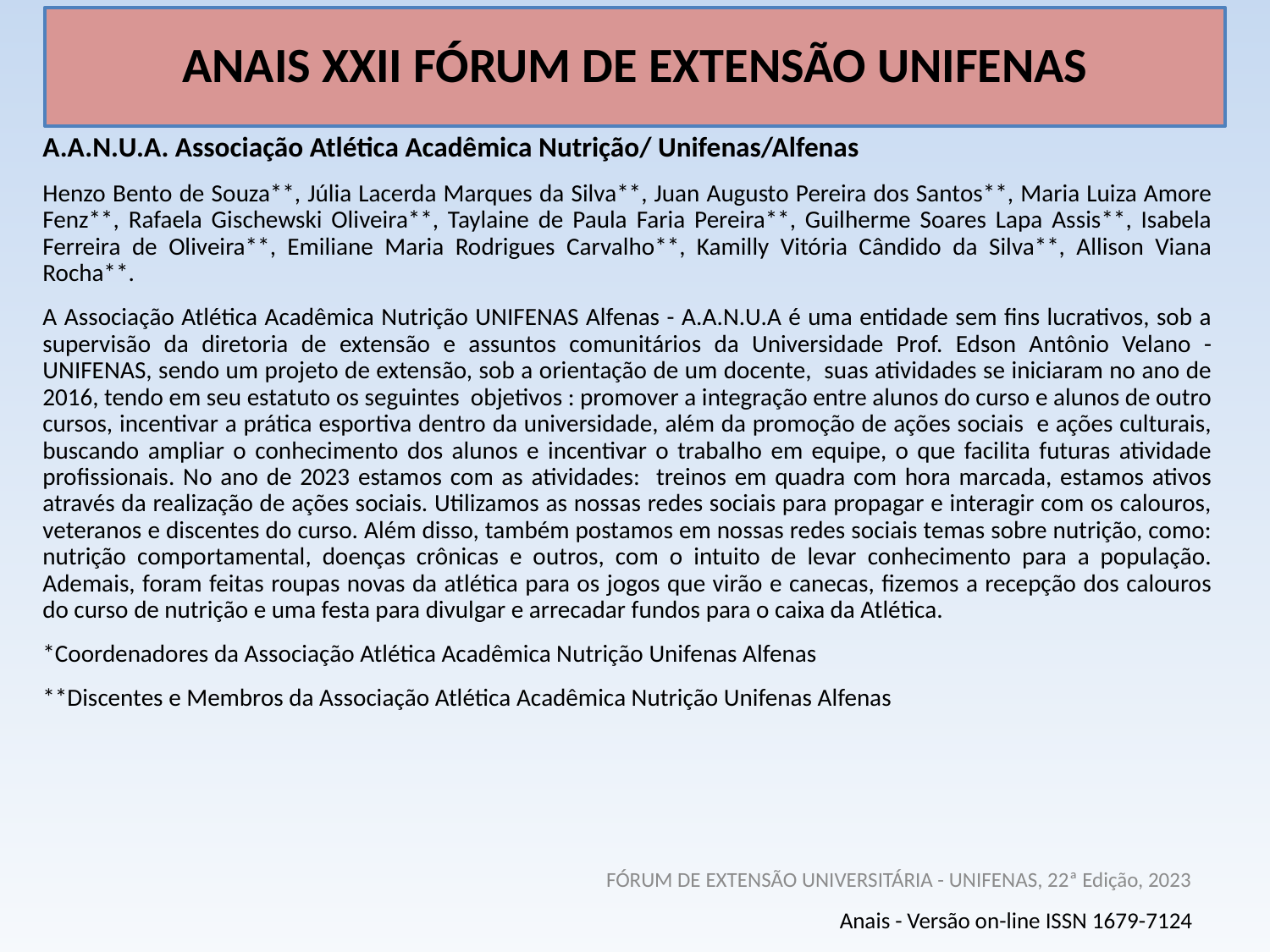

# ANAIS XXII FÓRUM DE EXTENSÃO UNIFENAS
A.A.N.U.A. Associação Atlética Acadêmica Nutrição/ Unifenas/Alfenas
Henzo Bento de Souza**, Júlia Lacerda Marques da Silva**, Juan Augusto Pereira dos Santos**, Maria Luiza Amore Fenz**, Rafaela Gischewski Oliveira**, Taylaine de Paula Faria Pereira**, Guilherme Soares Lapa Assis**, Isabela Ferreira de Oliveira**, Emiliane Maria Rodrigues Carvalho**, Kamilly Vitória Cândido da Silva**, Allison Viana Rocha**.
A Associação Atlética Acadêmica Nutrição UNIFENAS Alfenas - A.A.N.U.A é uma entidade sem fins lucrativos, sob a supervisão da diretoria de extensão e assuntos comunitários da Universidade Prof. Edson Antônio Velano - UNIFENAS, sendo um projeto de extensão, sob a orientação de um docente,  suas atividades se iniciaram no ano de 2016, tendo em seu estatuto os seguintes  objetivos : promover a integração entre alunos do curso e alunos de outro cursos, incentivar a prática esportiva dentro da universidade, além da promoção de ações sociais  e ações culturais, buscando ampliar o conhecimento dos alunos e incentivar o trabalho em equipe, o que facilita futuras atividade profissionais. No ano de 2023 estamos com as atividades:  treinos em quadra com hora marcada, estamos ativos através da realização de ações sociais. Utilizamos as nossas redes sociais para propagar e interagir com os calouros, veteranos e discentes do curso. Além disso, também postamos em nossas redes sociais temas sobre nutrição, como: nutrição comportamental, doenças crônicas e outros, com o intuito de levar conhecimento para a população. Ademais, foram feitas roupas novas da atlética para os jogos que virão e canecas, fizemos a recepção dos calouros do curso de nutrição e uma festa para divulgar e arrecadar fundos para o caixa da Atlética.
*Coordenadores da Associação Atlética Acadêmica Nutrição Unifenas Alfenas
**Discentes e Membros da Associação Atlética Acadêmica Nutrição Unifenas Alfenas

FÓRUM DE EXTENSÃO UNIVERSITÁRIA - UNIFENAS, 22ª Edição, 2023
Anais - Versão on-line ISSN 1679-7124